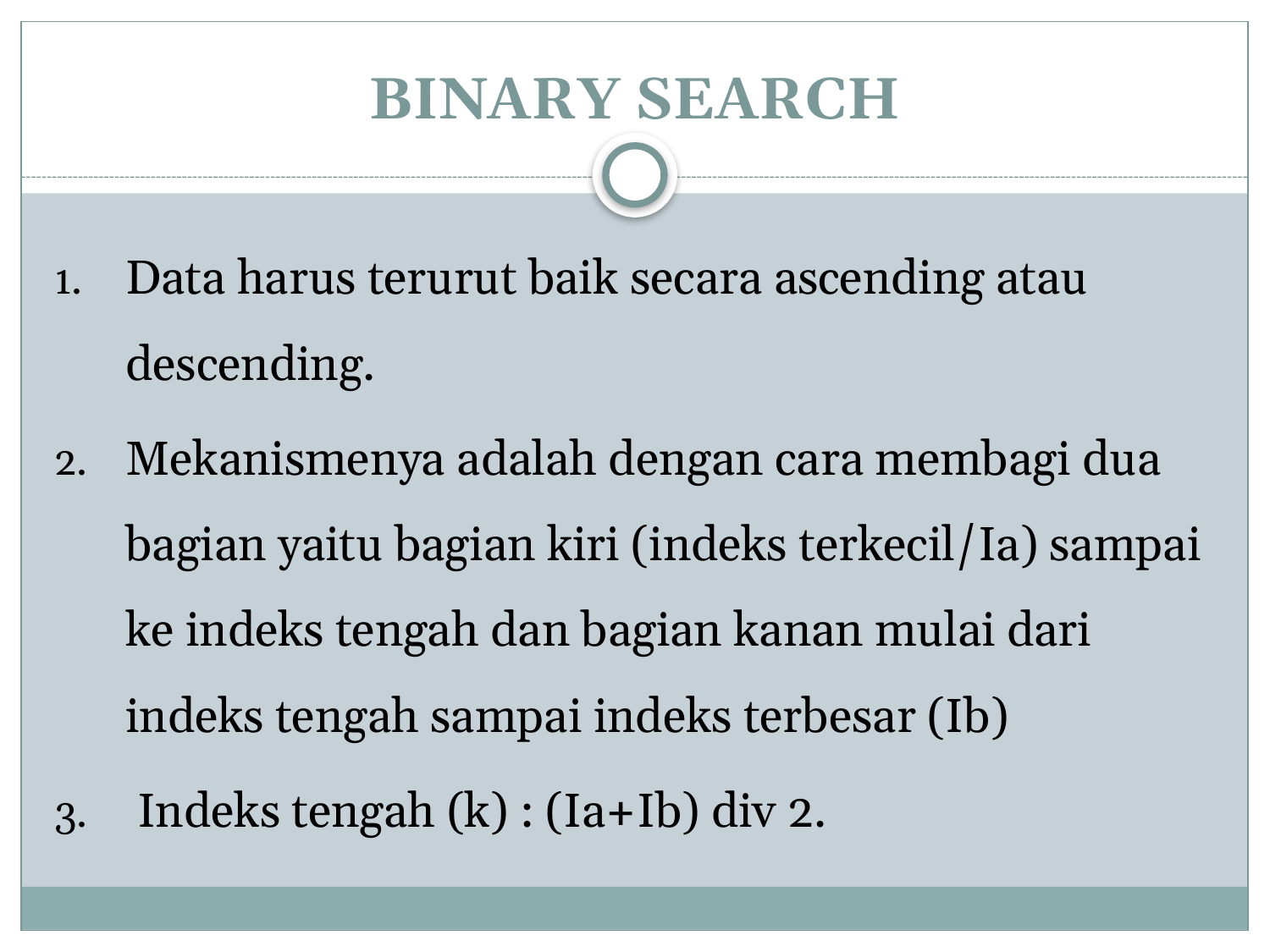

# BINARY SEARCH
Data harus terurut baik secara ascending atau descending.
Mekanismenya adalah dengan cara membagi dua bagian yaitu bagian kiri (indeks terkecil/Ia) sampai ke indeks tengah dan bagian kanan mulai dari indeks tengah sampai indeks terbesar (Ib)
 Indeks tengah (k) : (Ia+Ib) div 2.